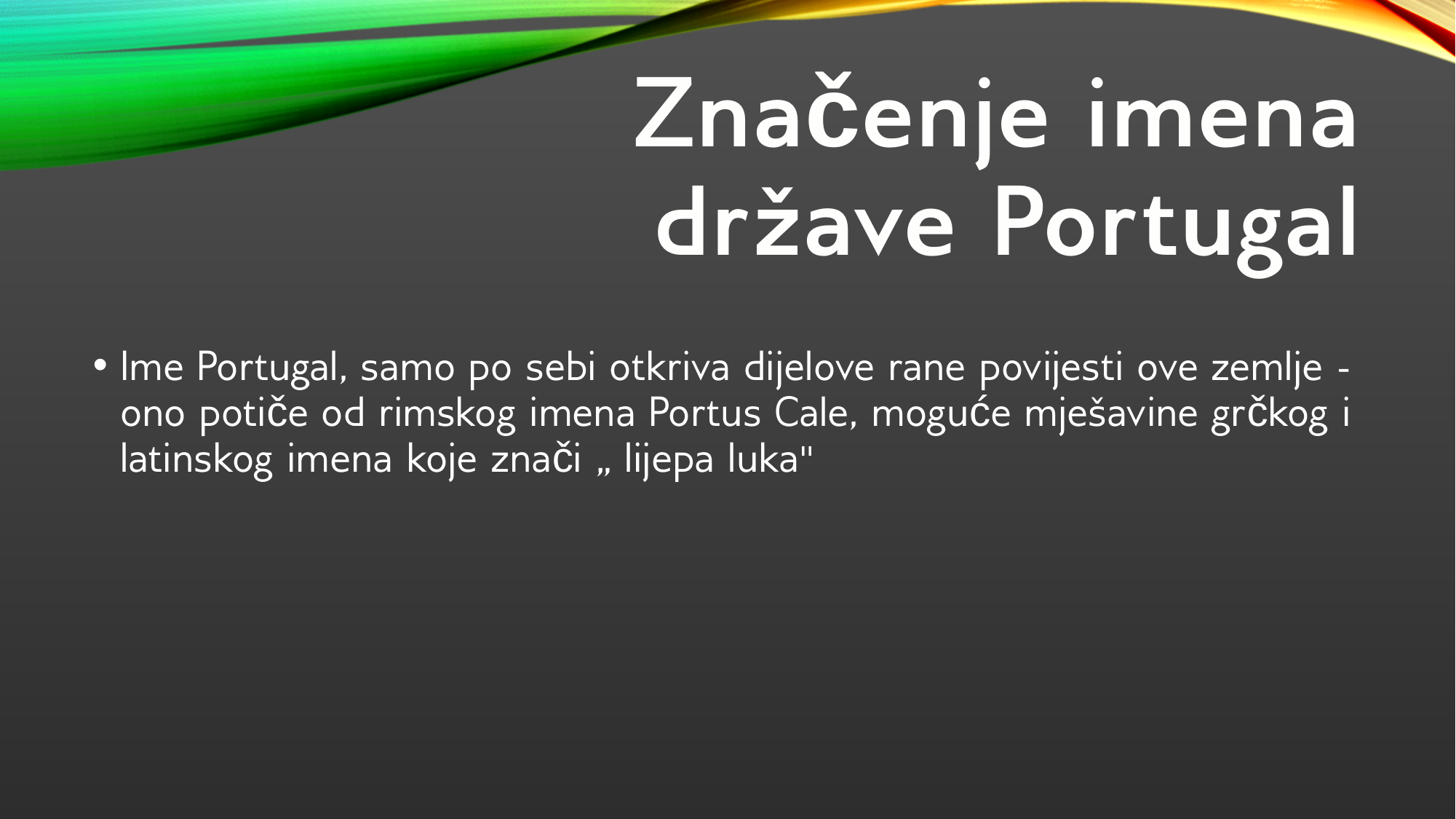

# Značenje imena države Portugal
Ime Portugal, samo po sebi otkriva dijelove rane povijesti ove zemlje - ono potiče od rimskog imena Portus Cale, moguće mješavine grčkog i latinskog imena koje znači „ lijepa luka"